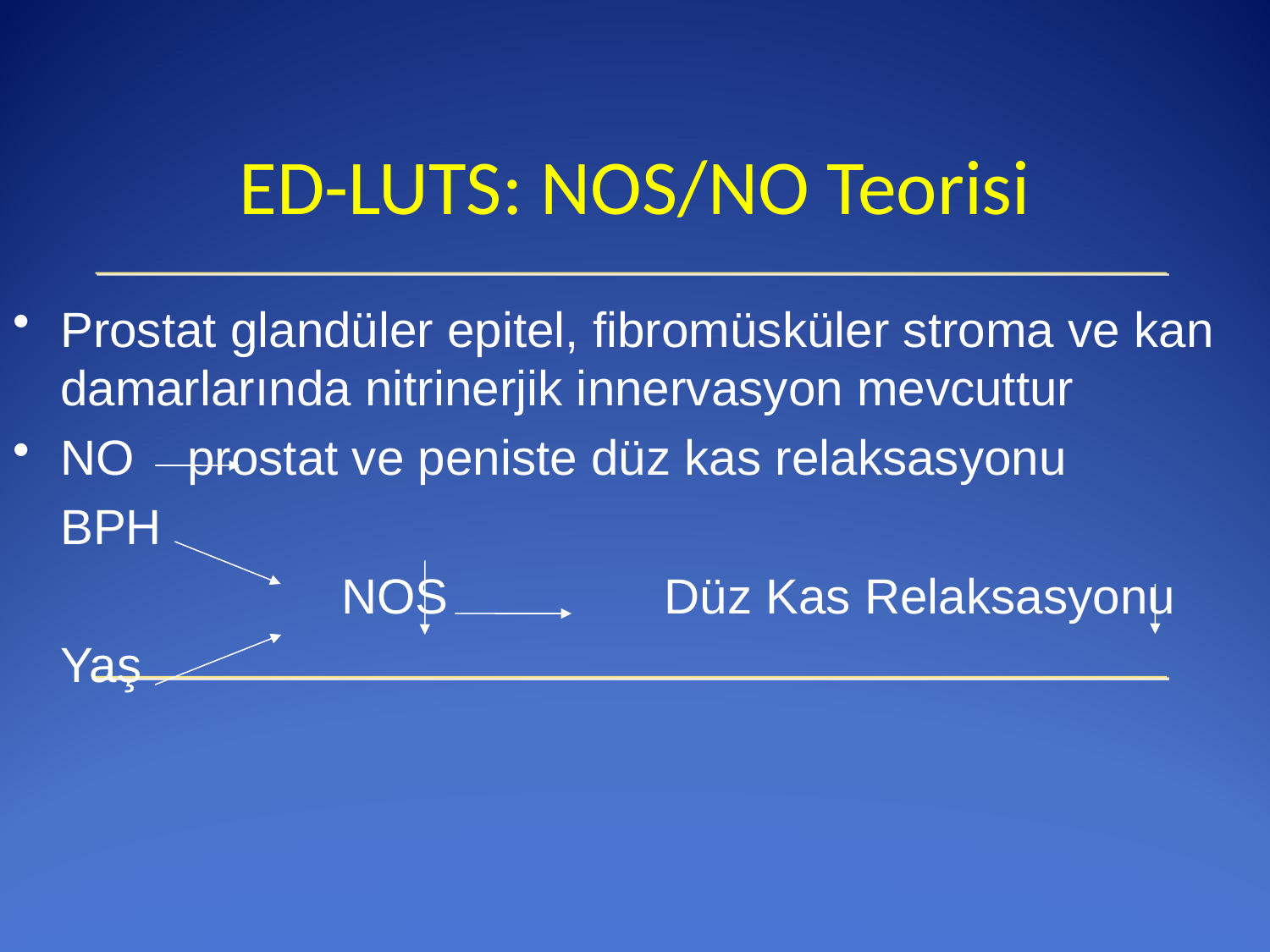

# ED-LUTS: NOS/NO Teorisi

Prostat glandüler epitel, fibromüsküler stroma ve kan damarlarında nitrinerjik innervasyon mevcuttur
NO 	prostat ve peniste düz kas relaksasyonu
	BPH
			  NOS	       Düz Kas Relaksasyonu
	Yaş